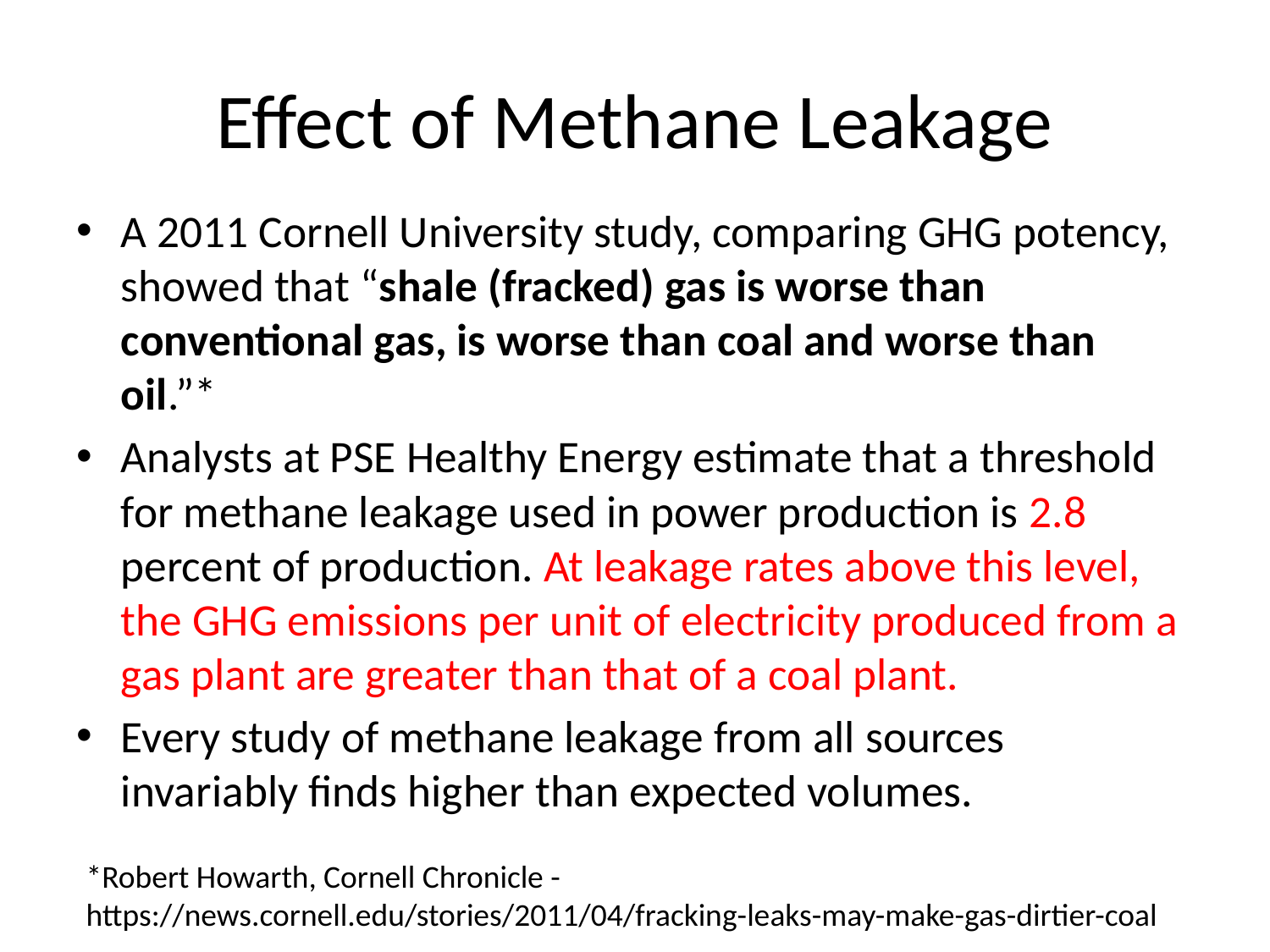

# Effect of Methane Leakage
A 2011 Cornell University study, comparing GHG potency, showed that “shale (fracked) gas is worse than conventional gas, is worse than coal and worse than oil.”*
Analysts at PSE Healthy Energy estimate that a threshold for methane leakage used in power production is 2.8 percent of production. At leakage rates above this level, the GHG emissions per unit of electricity produced from a gas plant are greater than that of a coal plant.
Every study of methane leakage from all sources invariably finds higher than expected volumes.

*Robert Howarth, Cornell Chronicle - https://news.cornell.edu/stories/2011/04/fracking-leaks-may-make-gas-dirtier-coal